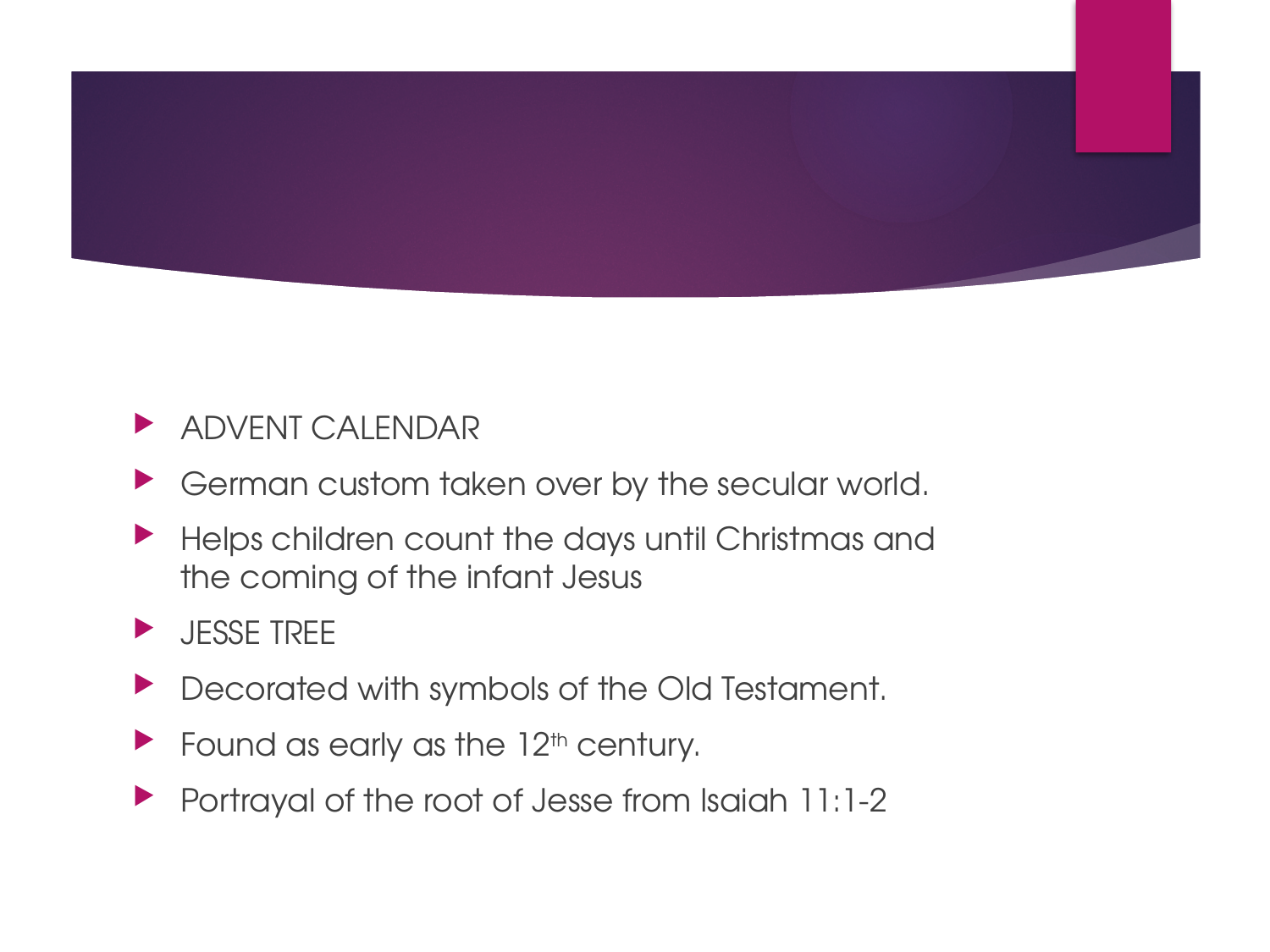

#

ADVENT CALENDAR
German custom taken over by the secular world.
Helps children count the days until Christmas and the coming of the infant Jesus
JESSE TREE
Decorated with symbols of the Old Testament.
Found as early as the 12th century.
Portrayal of the root of Jesse from Isaiah 11:1-2